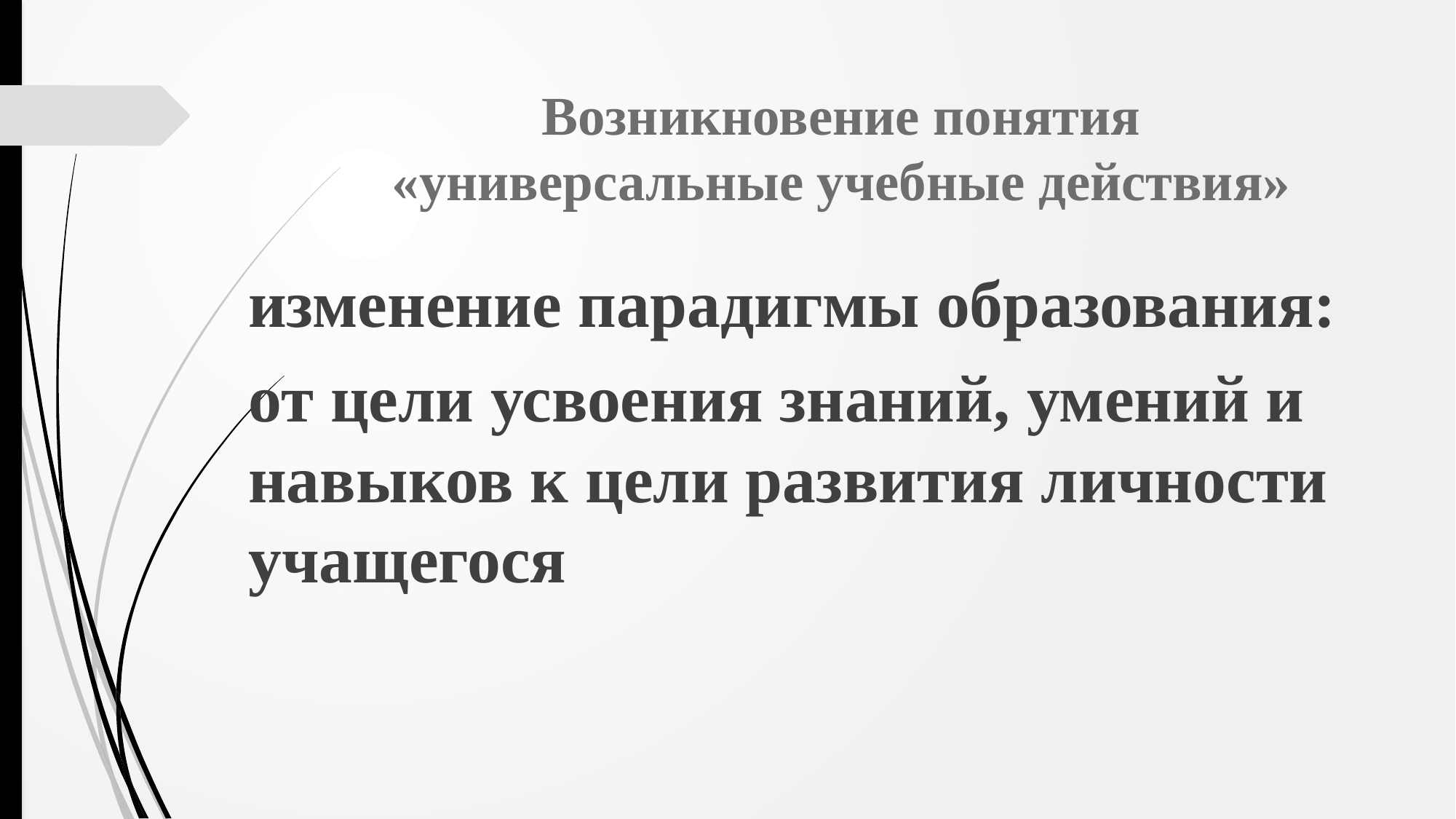

# Возникновение понятия «универсальные учебные действия»
изменение парадигмы образования:
от цели усвоения знаний, умений и навыков к цели развития личности учащегося